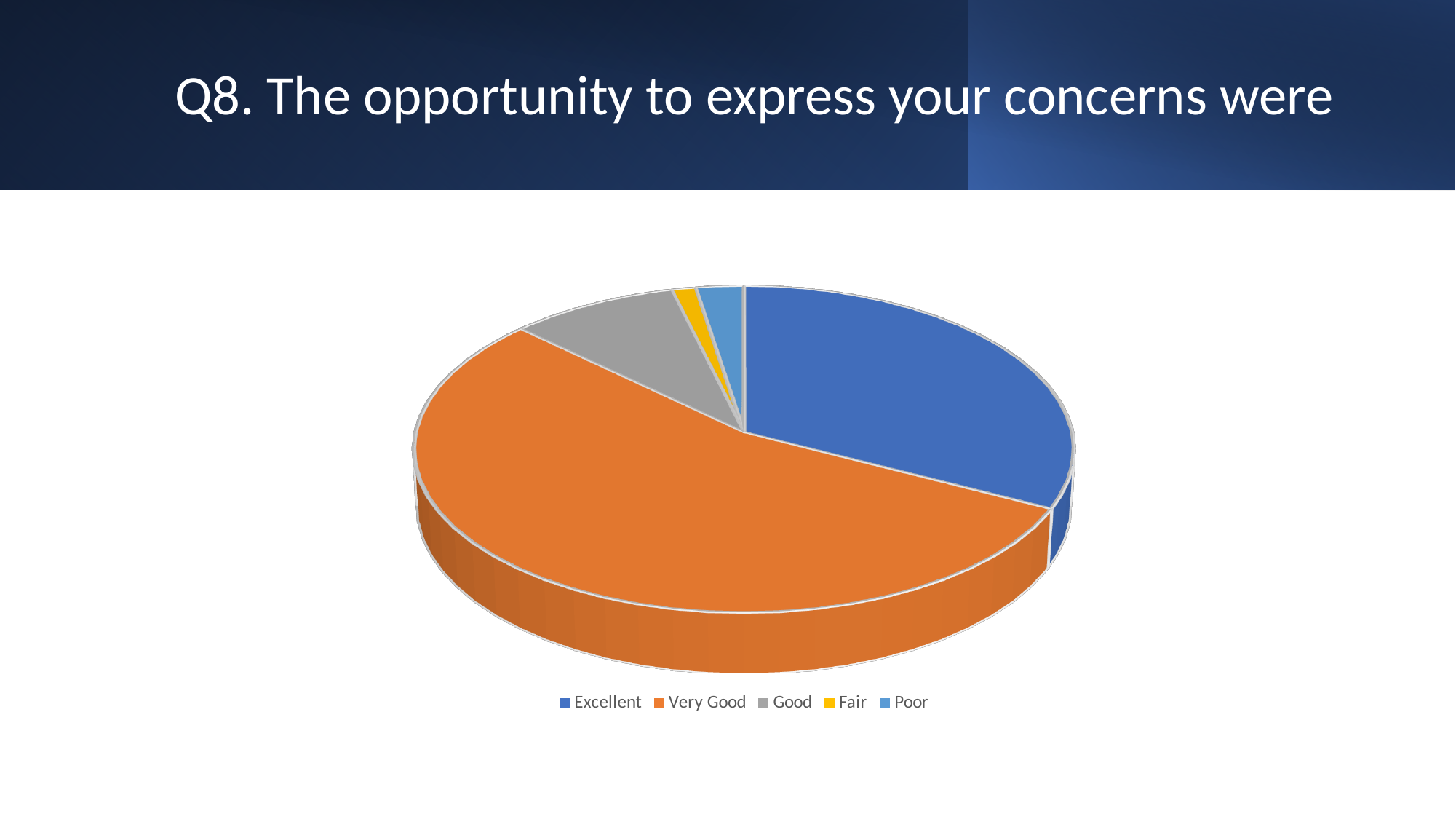

# Q8. The opportunity to express your concerns were

[unsupported chart]